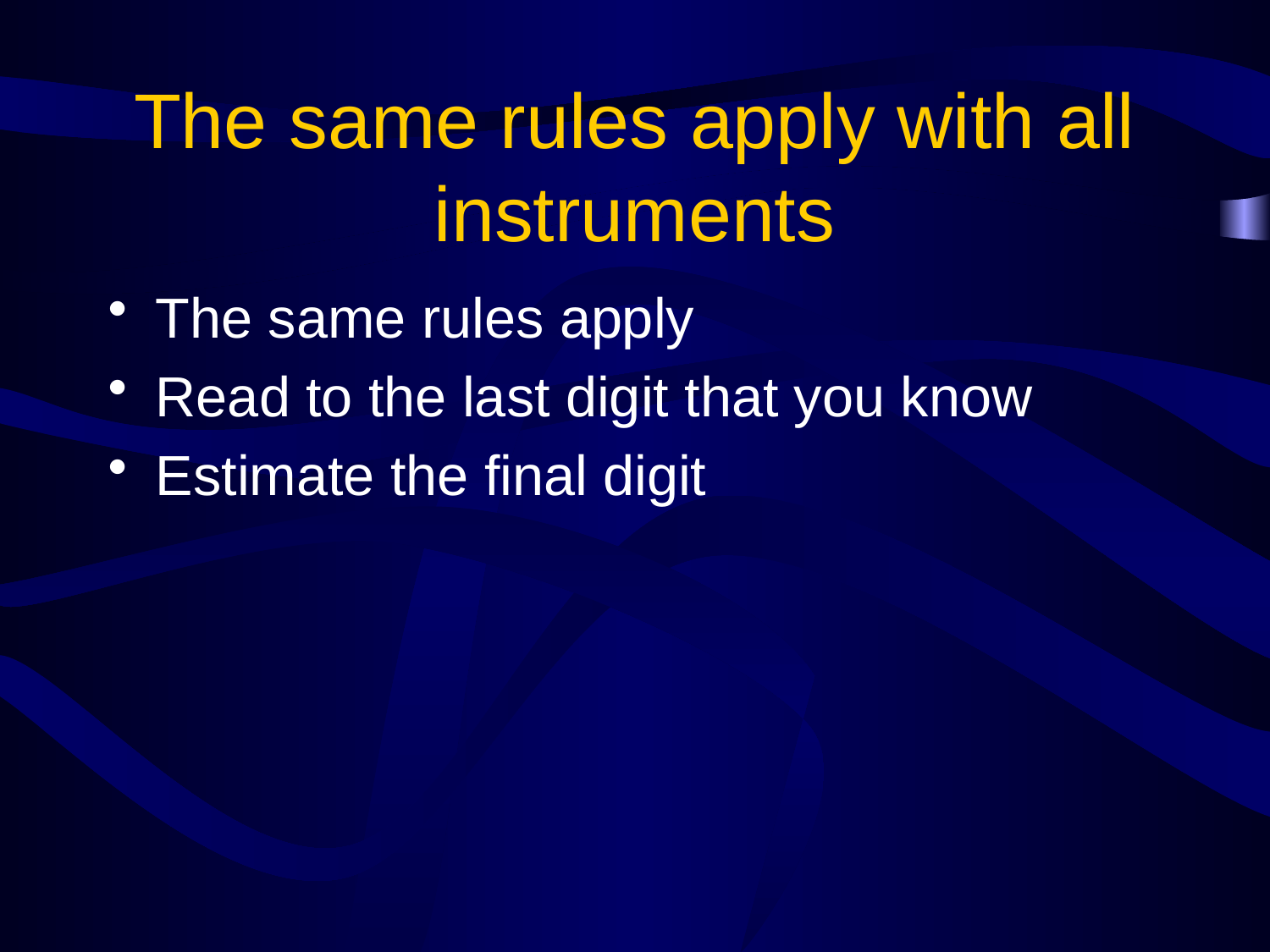

# The same rules apply with all instruments
The same rules apply
Read to the last digit that you know
Estimate the final digit